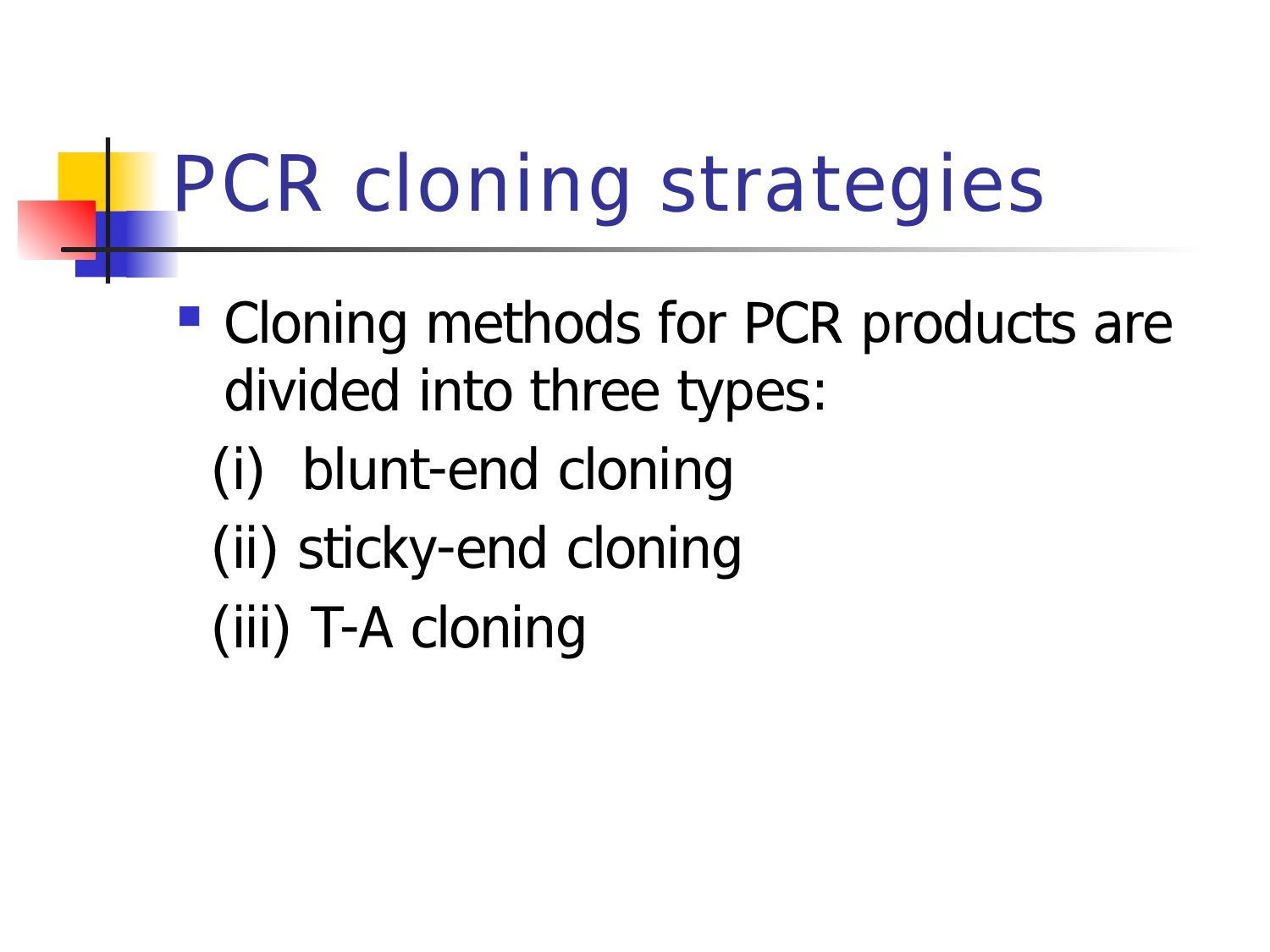

# PCR cloning strategies
Cloning methods for PCR products are divided into three types:
  (i)  blunt-end cloning
  (ii) sticky-end cloning
  (iii) T-A cloning